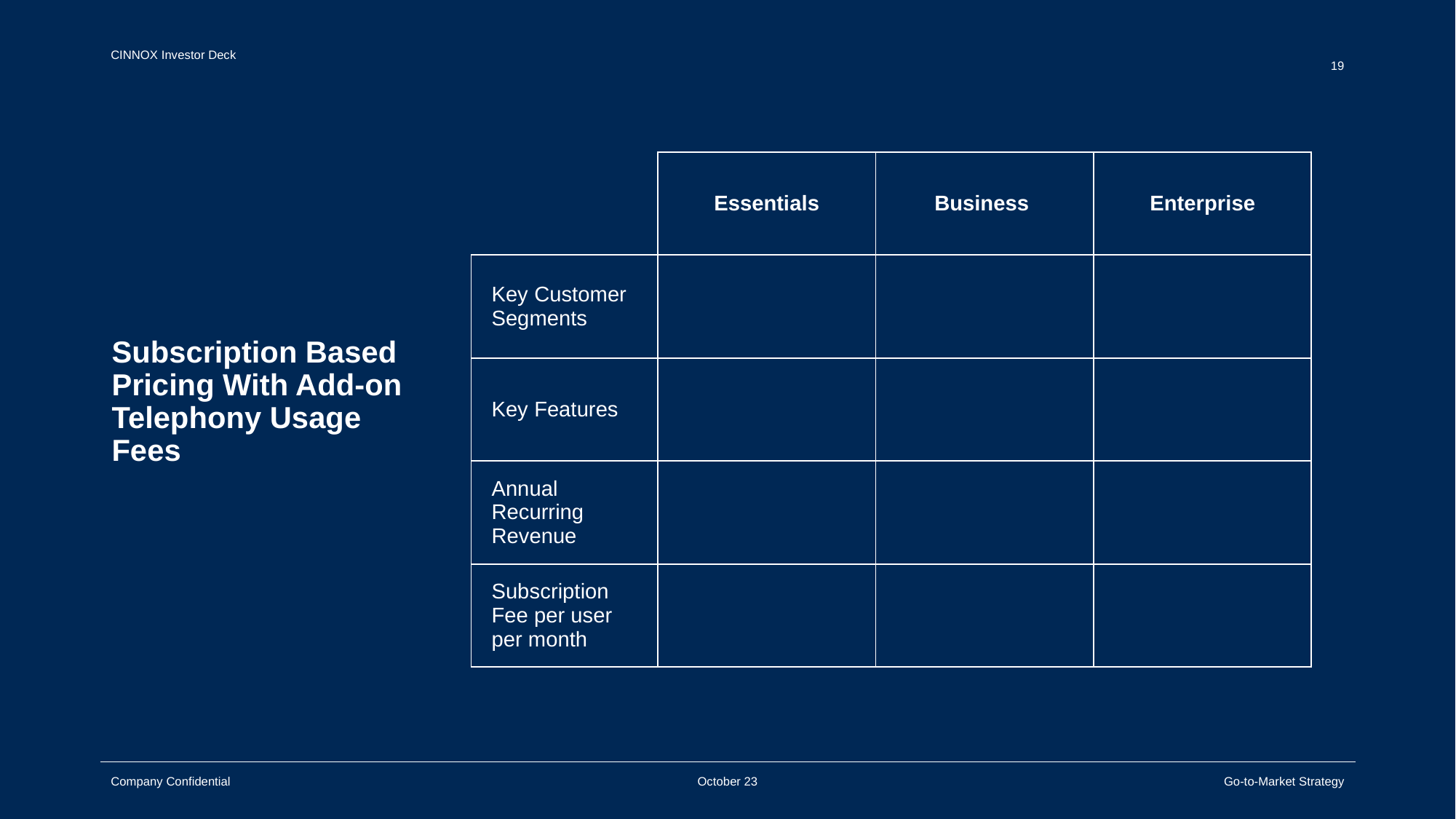

19
|  | Essentials | Business | Enterprise |
| --- | --- | --- | --- |
| Key Customer Segments |  |  |  |
| Key Features |  |  |  |
| Annual Recurring Revenue |  |  |  |
| Subscription Fee per user per month |  |  |  |
Subscription Based Pricing With Add-on Telephony Usage Fees
October 23
Go-to-Market Strategy